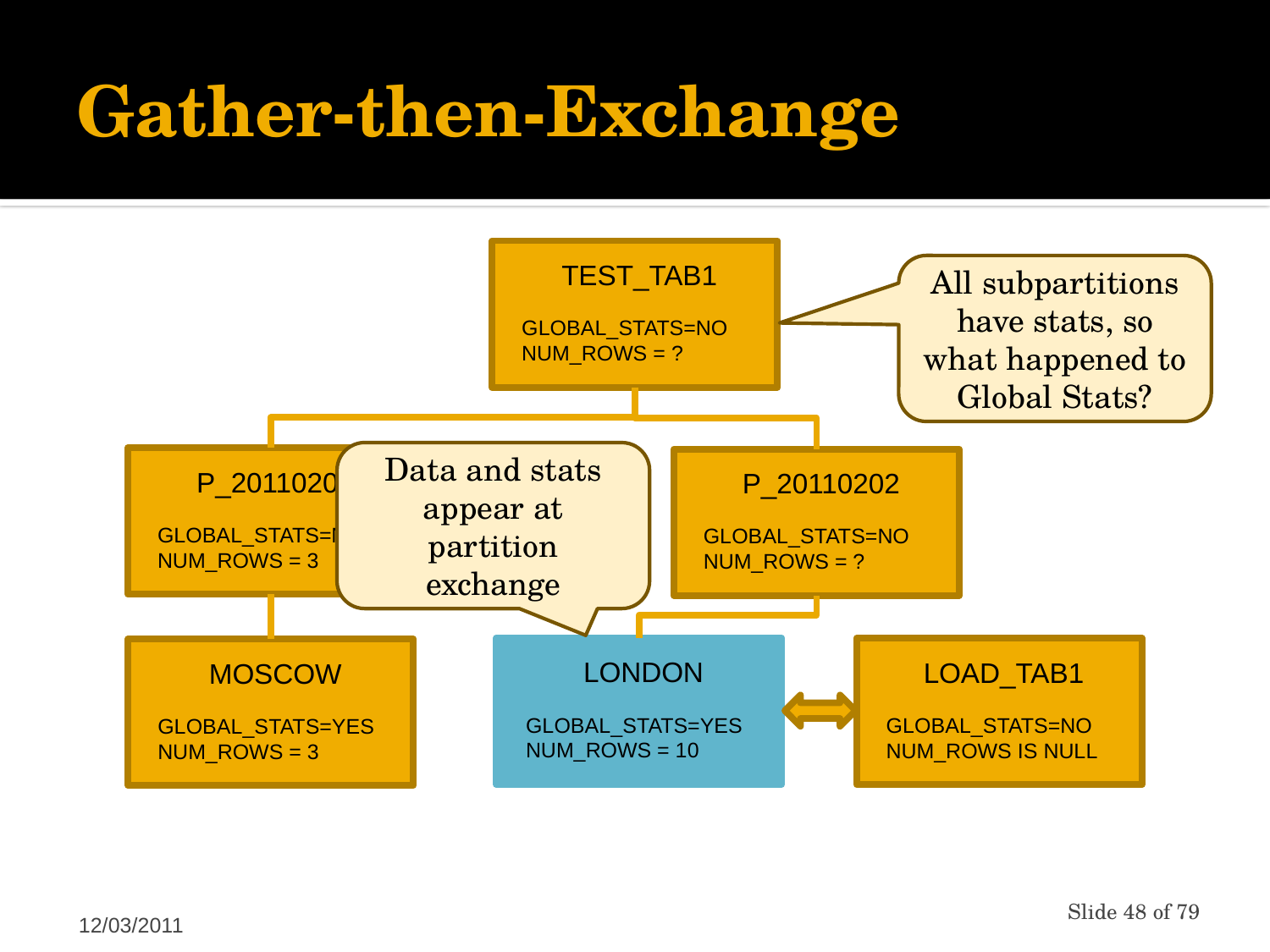

# Gather-then-Exchange

TEST_TAB1

GLOBAL_STATS=NO
NUM_ROWS = ?
All subpartitions have stats, so what happened to Global Stats?
Data and stats appear at partition exchange

P_20110201

GLOBAL_STATS=NO
NUM_ROWS = 3

P_20110202

GLOBAL_STATS=NO
NUM_ROWS = ?

LONDON

GLOBAL_STATS=YES
NUM_ROWS = 10

LOAD_TAB1

GLOBAL_STATS=NO
NUM_ROWS IS NULL

MOSCOW

GLOBAL_STATS=YES
NUM_ROWS = 3

12/03/2011